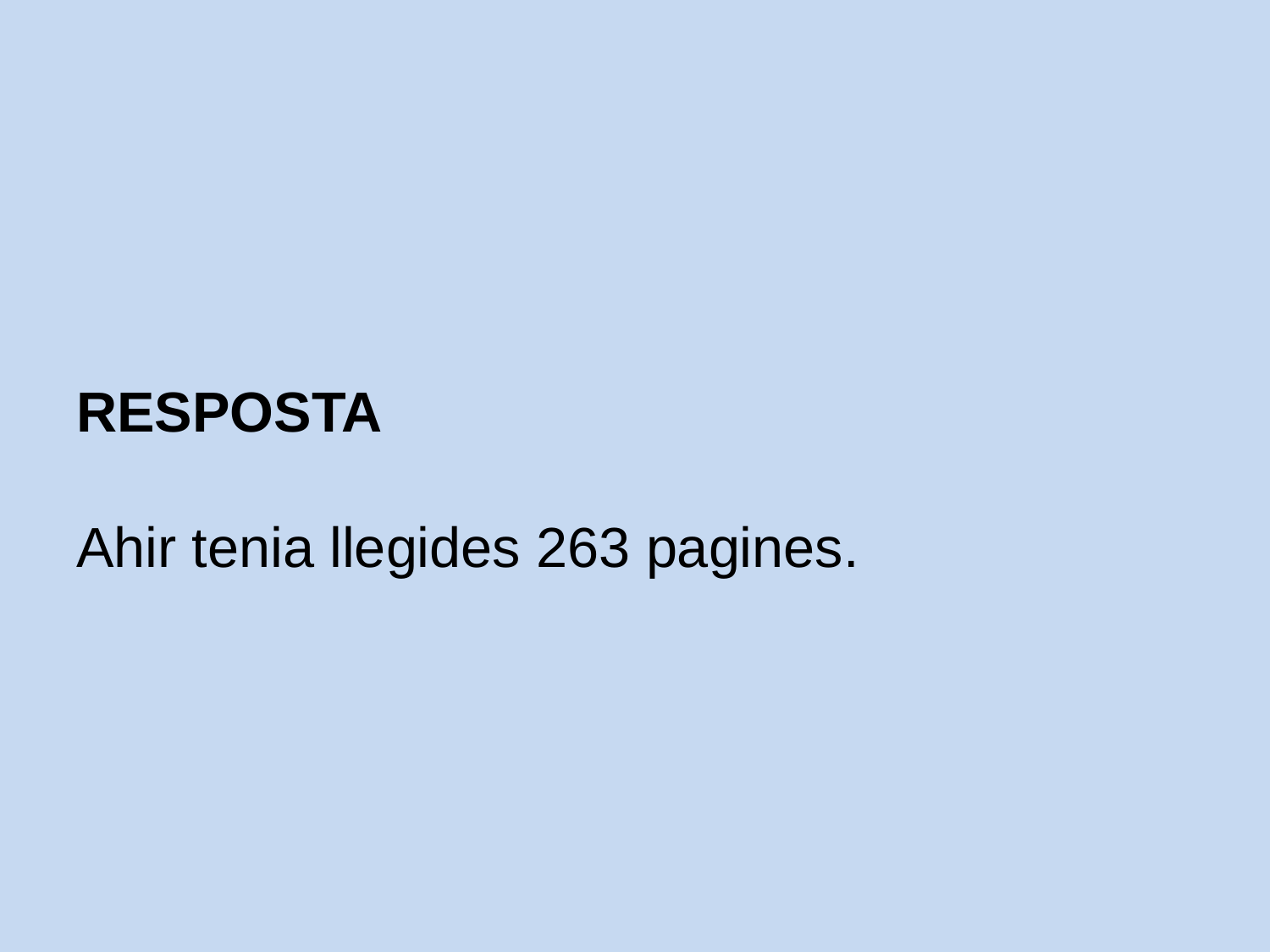

# RESPOSTA Ahir tenia llegides 263 pagines.